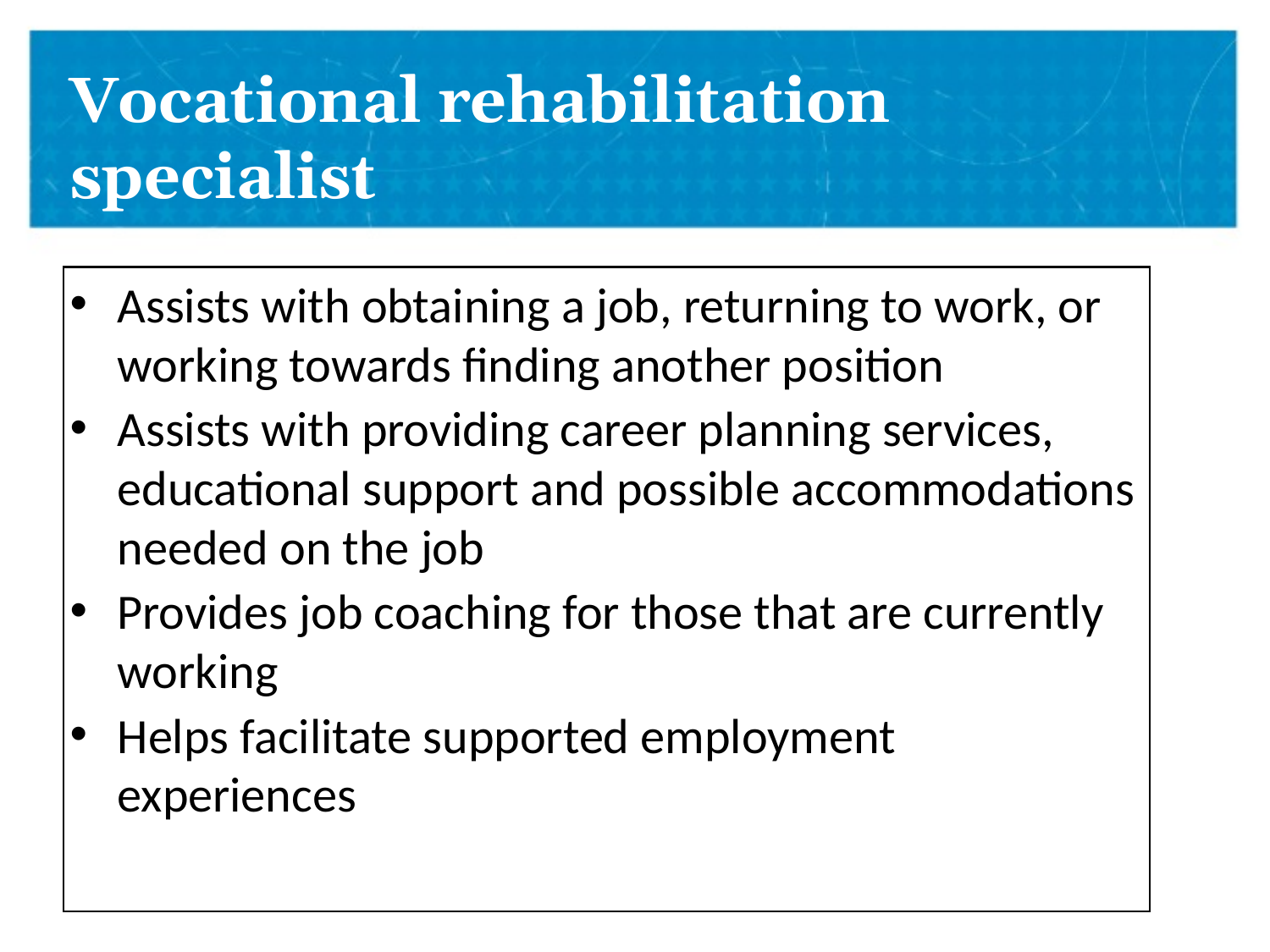

# Vocational rehabilitation specialist
Assists with obtaining a job, returning to work, or working towards finding another position
Assists with providing career planning services, educational support and possible accommodations needed on the job
Provides job coaching for those that are currently working
Helps facilitate supported employment experiences